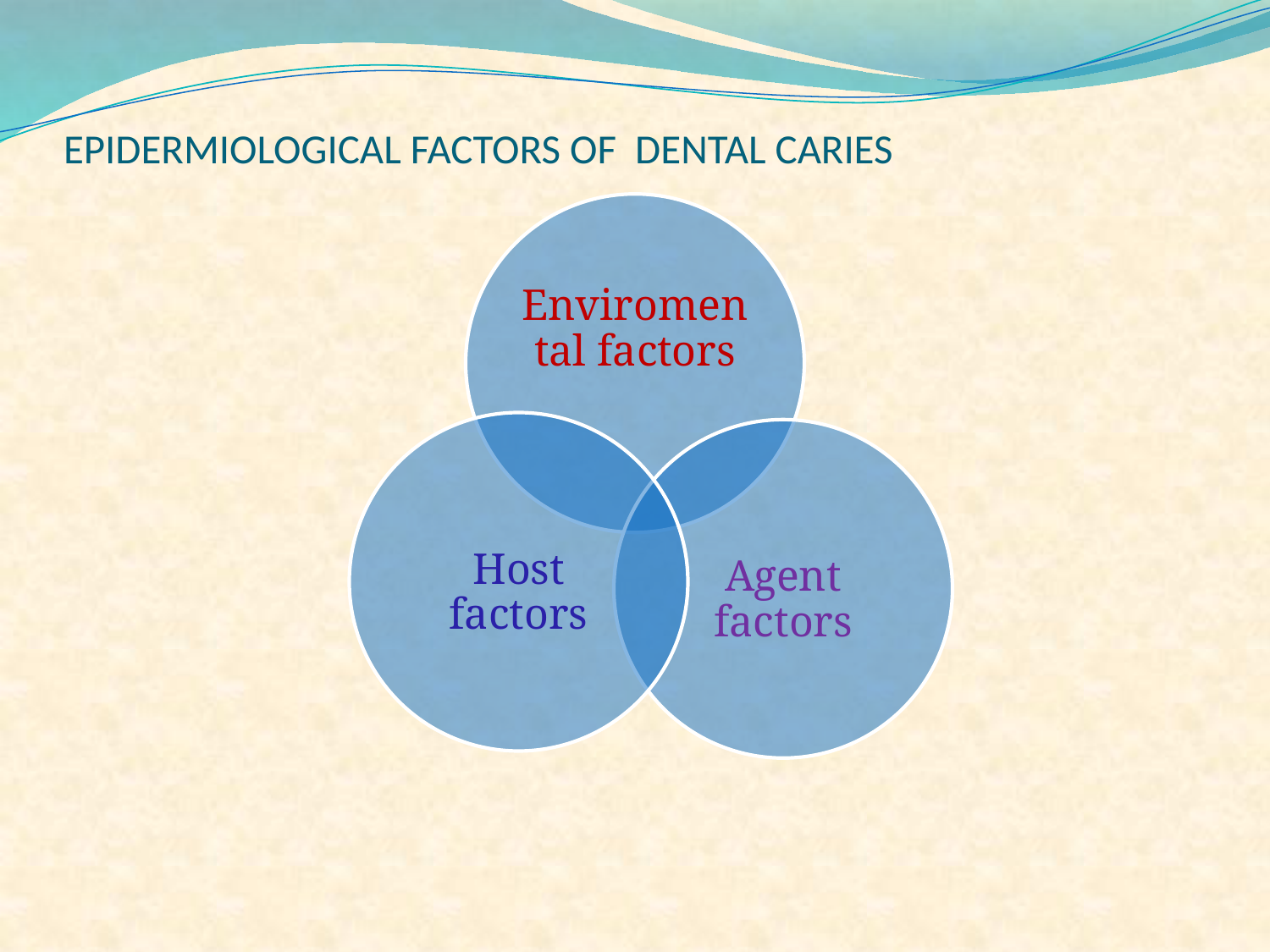

# EPIDERMIOLOGICAL FACTORS OF  DENTAL CARIES
Enviromental factors
Agent factors
Host factors